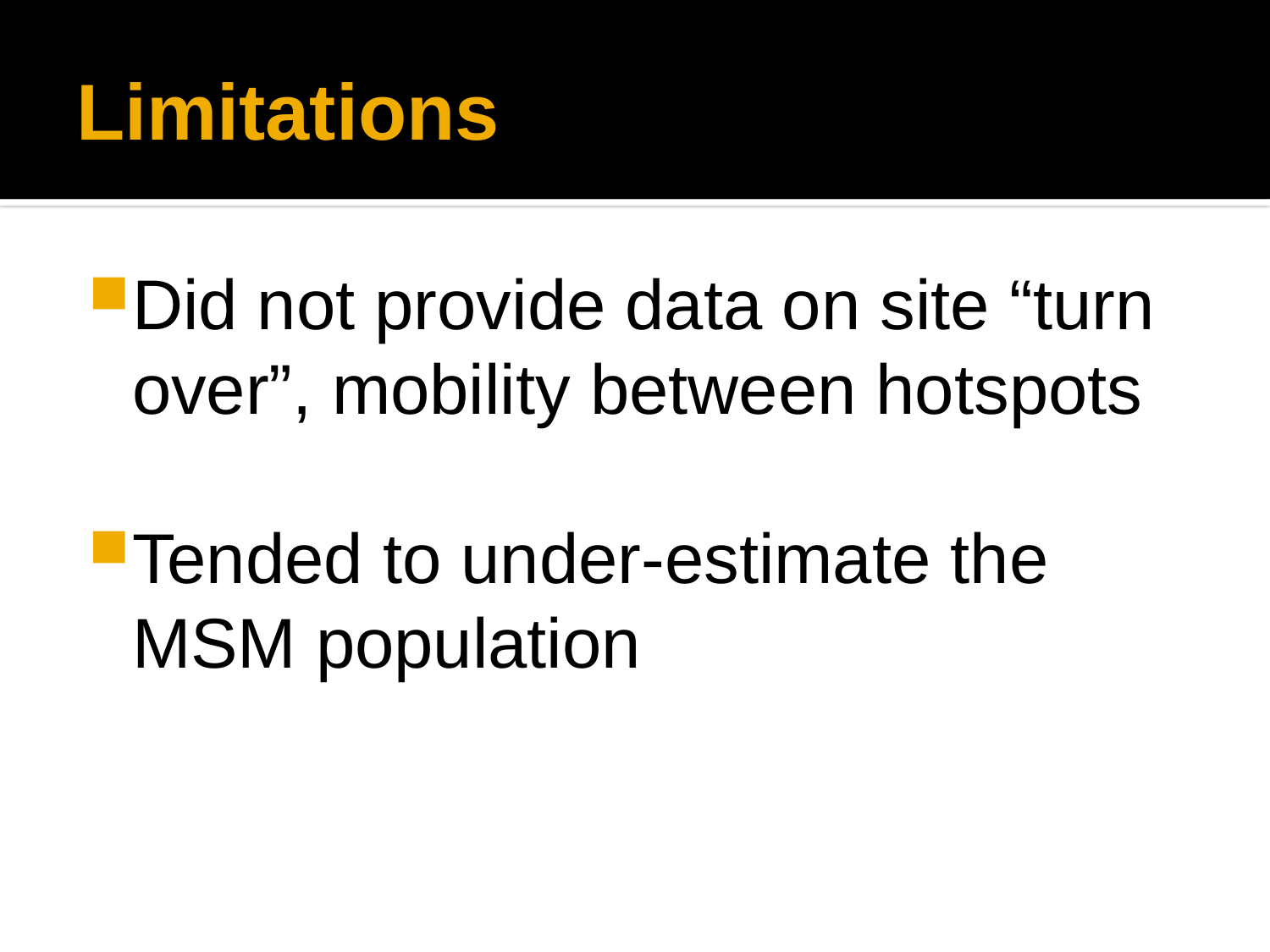

# Limitations
Did not provide data on site “turn over”, mobility between hotspots

Tended to under-estimate the MSM population